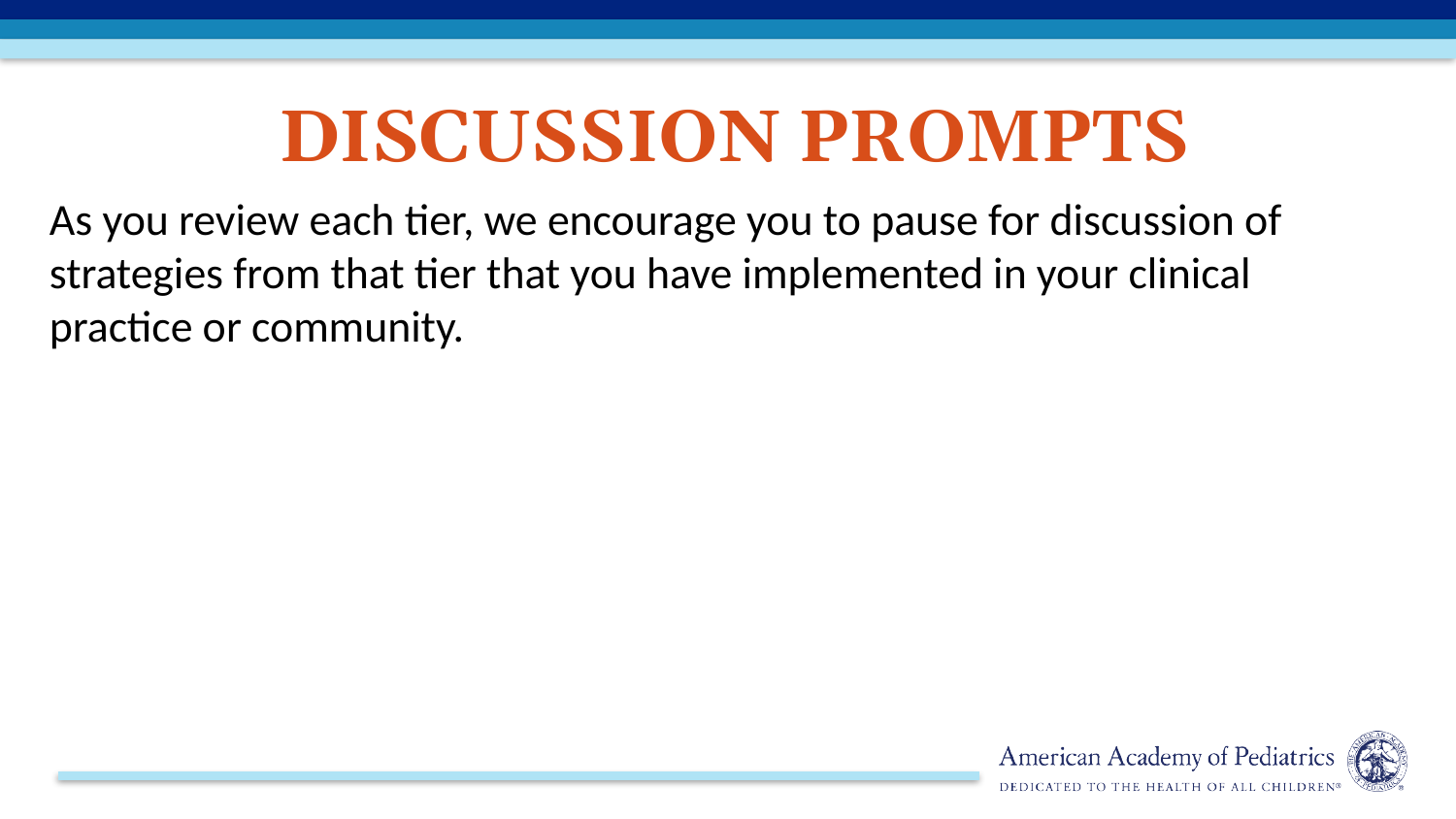

# Discussion Prompts
As you review each tier, we encourage you to pause for discussion of strategies from that tier that you have implemented in your clinical practice or community.